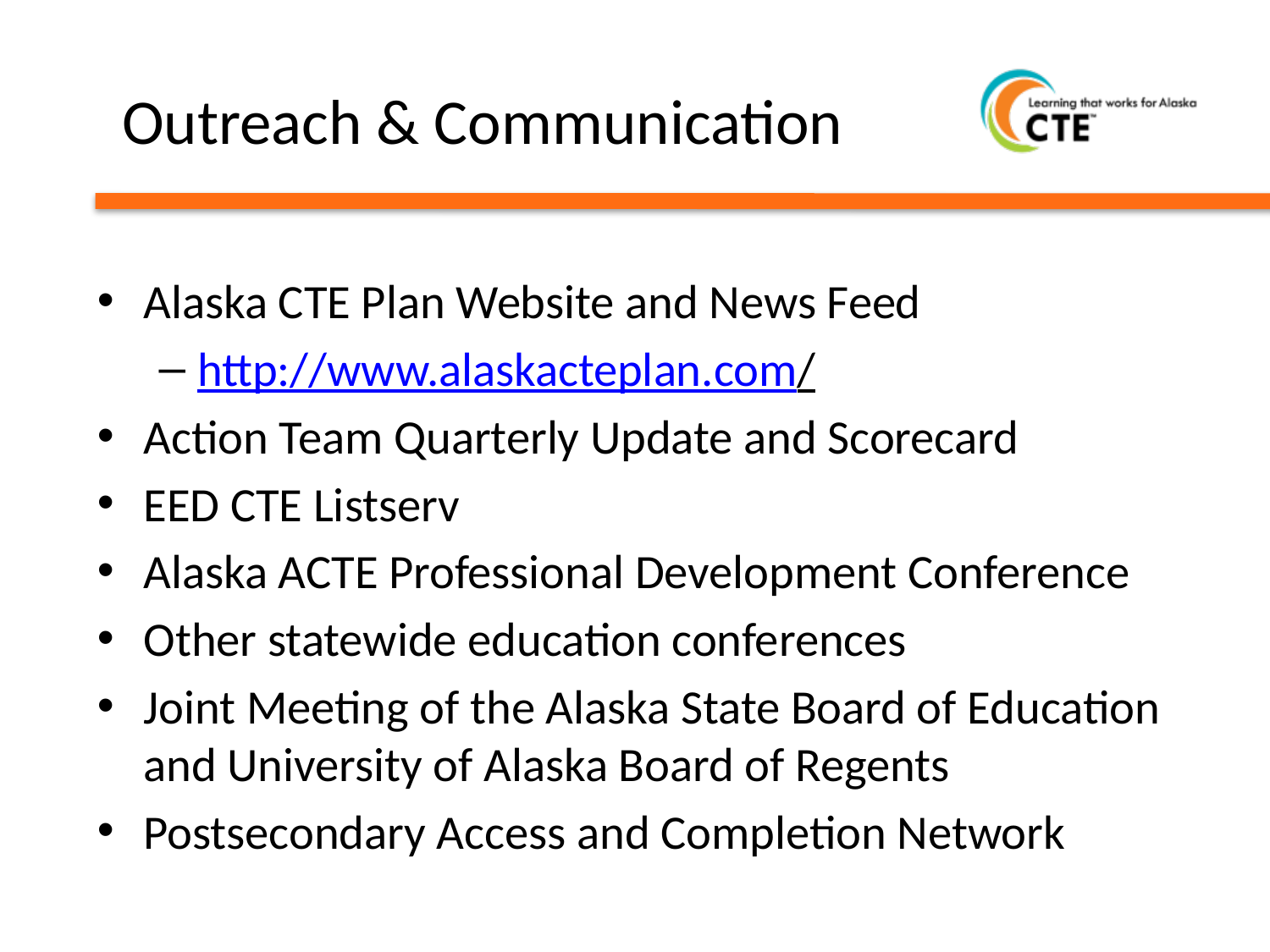

# Outreach & Communication
Alaska CTE Plan Website and News Feed
http://www.alaskacteplan.com/
Action Team Quarterly Update and Scorecard
EED CTE Listserv
Alaska ACTE Professional Development Conference
Other statewide education conferences
Joint Meeting of the Alaska State Board of Education and University of Alaska Board of Regents
Postsecondary Access and Completion Network